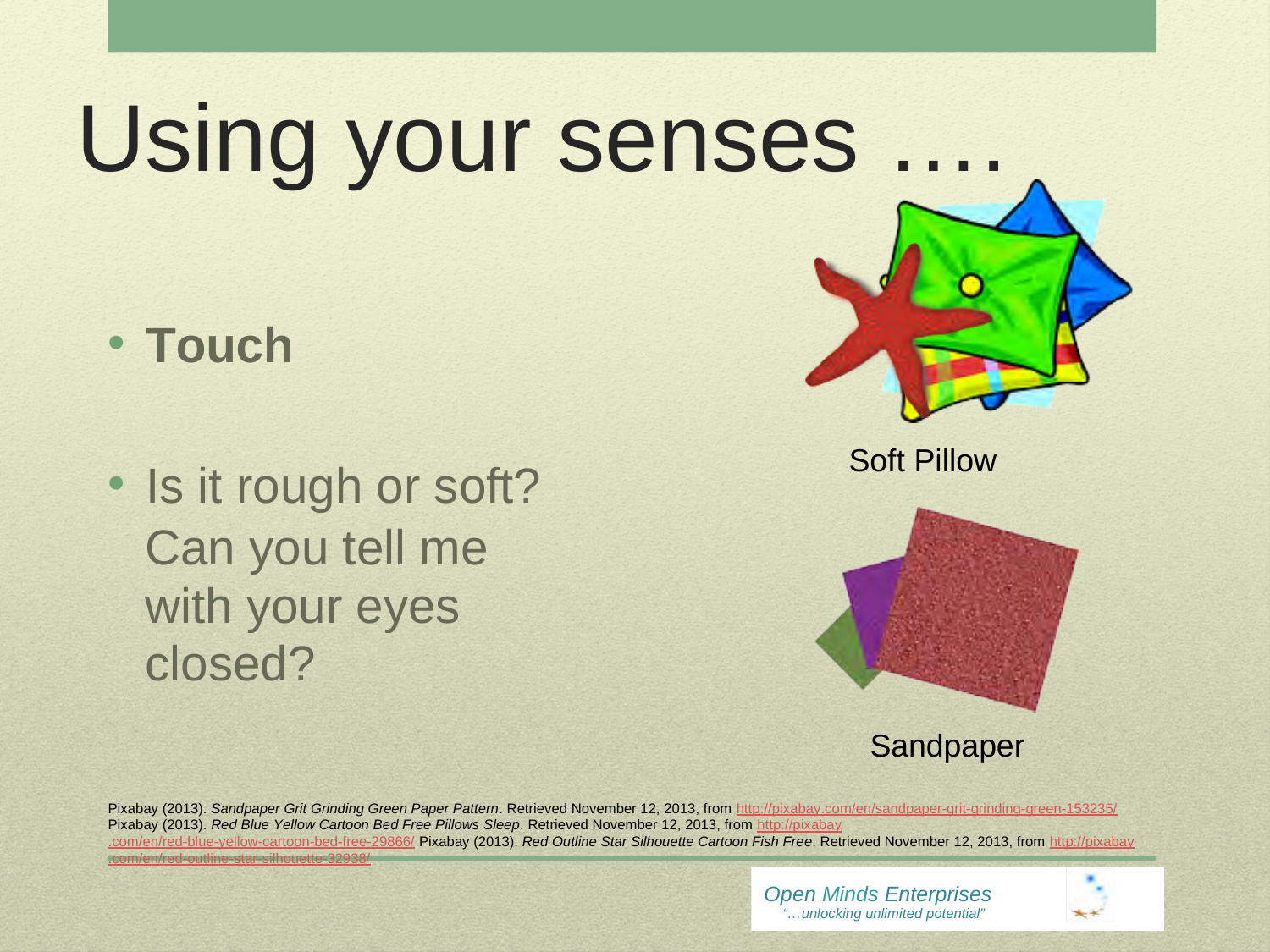

# Using your senses ….

Touch

Is it rough or soft?
Can you tell me with your eyes closed?
Soft Pillow

Sandpaper
Pixabay (2013). Sandpaper Grit Grinding Green Paper Pattern. Retrieved November 12, 2013, from http://pixabay.com/en/sandpaper-grit-grinding-green-153235/ Pixabay (2013). Red Blue Yellow Cartoon Bed Free Pillows Sleep. Retrieved November 12, 2013, from http://pixabay.com/en/red-blue-yellow-cartoon-bed-free-29866/ Pixabay (2013). Red Outline Star Silhouette Cartoon Fish Free. Retrieved November 12, 2013, from http://pixabay.com/en/red-outline-star-silhouette-32938/

Open Minds Enterprises
“…unlocking unlimited potential”